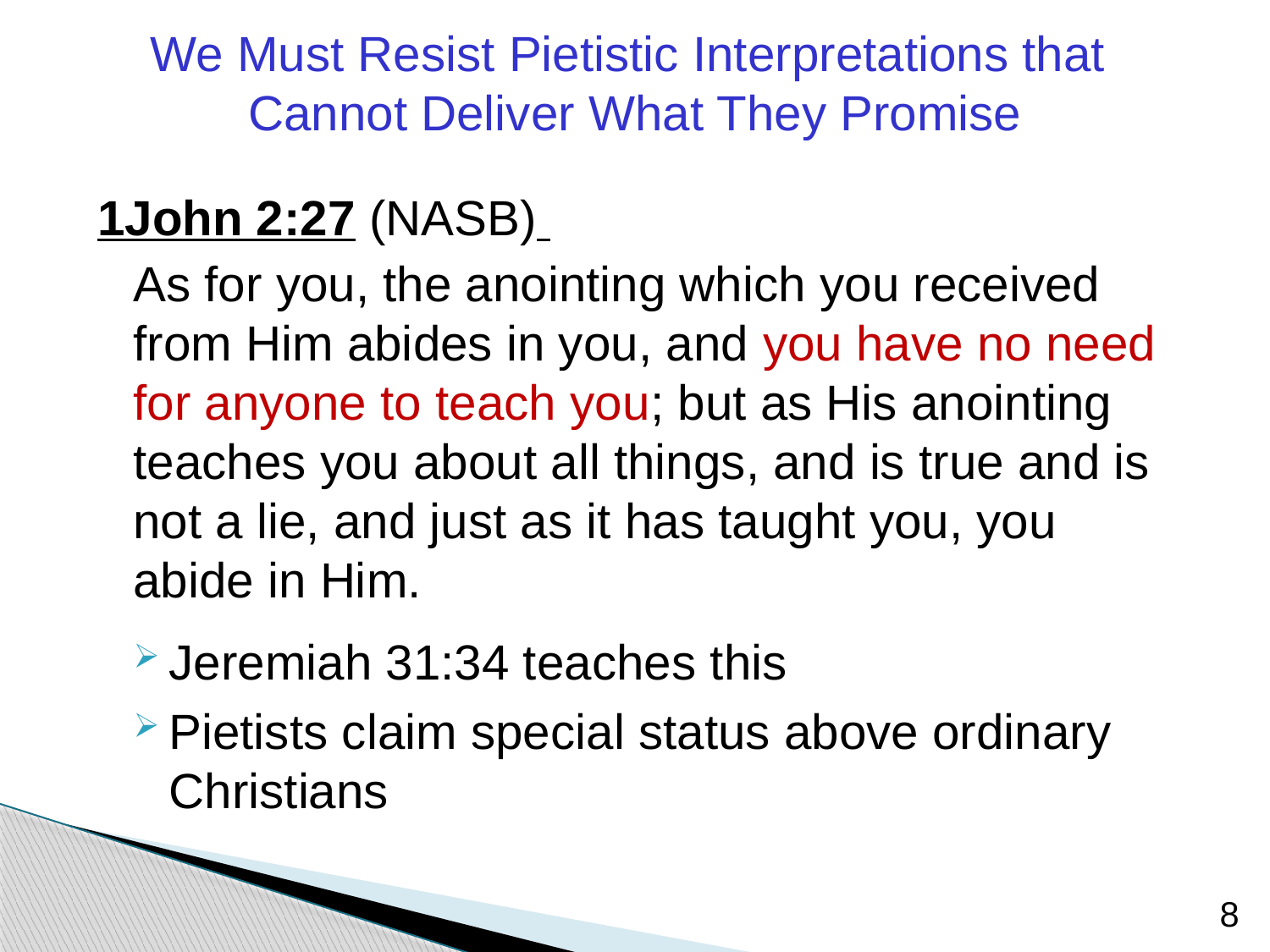

We Must Resist Pietistic Interpretations that
Cannot Deliver What They Promise
1John 2:27 (NASB)
	As for you, the anointing which you received from Him abides in you, and you have no need for anyone to teach you; but as His anointing teaches you about all things, and is true and is not a lie, and just as it has taught you, you abide in Him.
Jeremiah 31:34 teaches this
Pietists claim special status above ordinary Christians
8